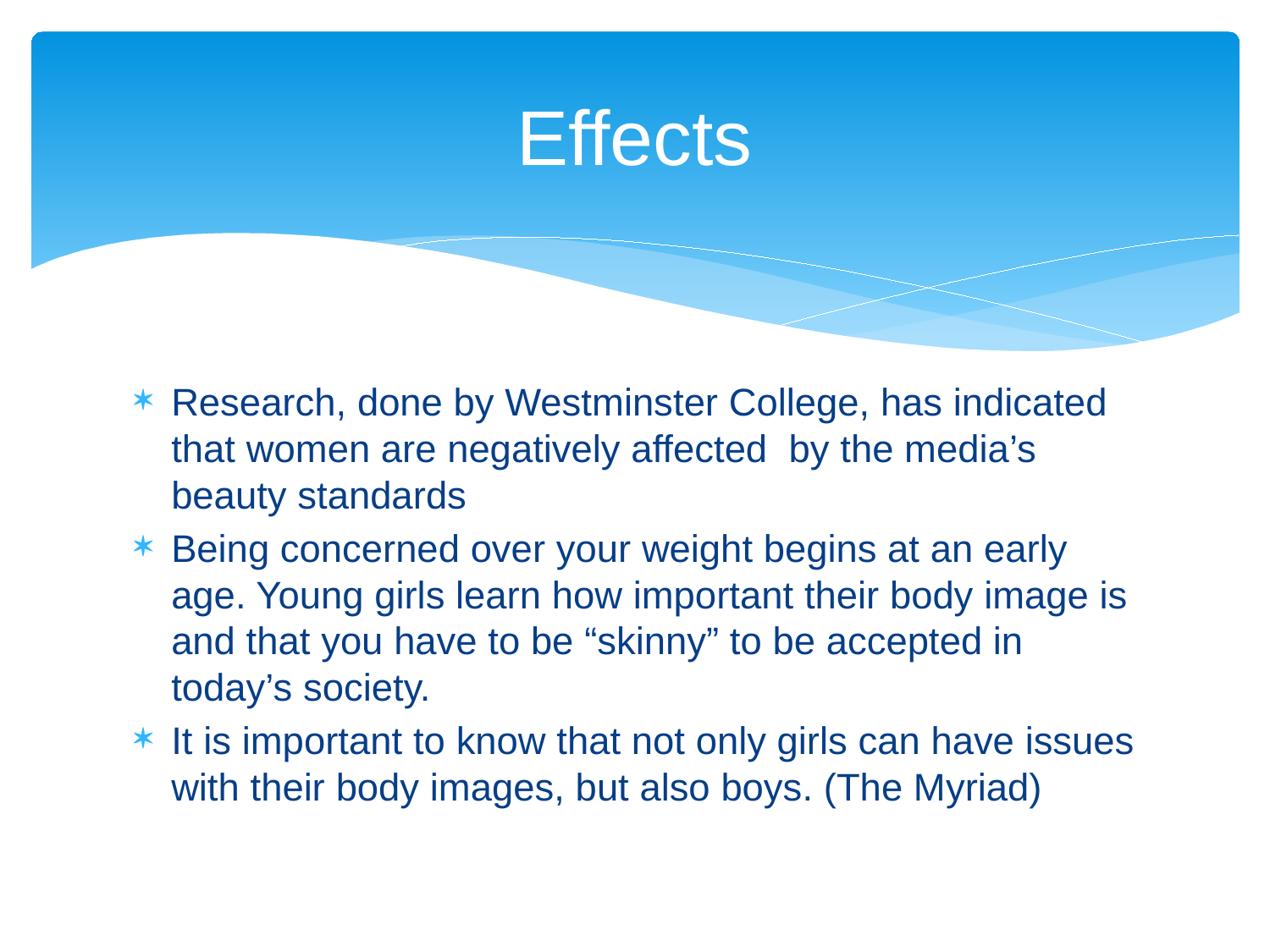

# Effects
Research, done by Westminster College, has indicated that women are negatively affected  by the media’s beauty standards
Being concerned over your weight begins at an early age. Young girls learn how important their body image is and that you have to be “skinny” to be accepted in today’s society.
It is important to know that not only girls can have issues with their body images, but also boys. (The Myriad)